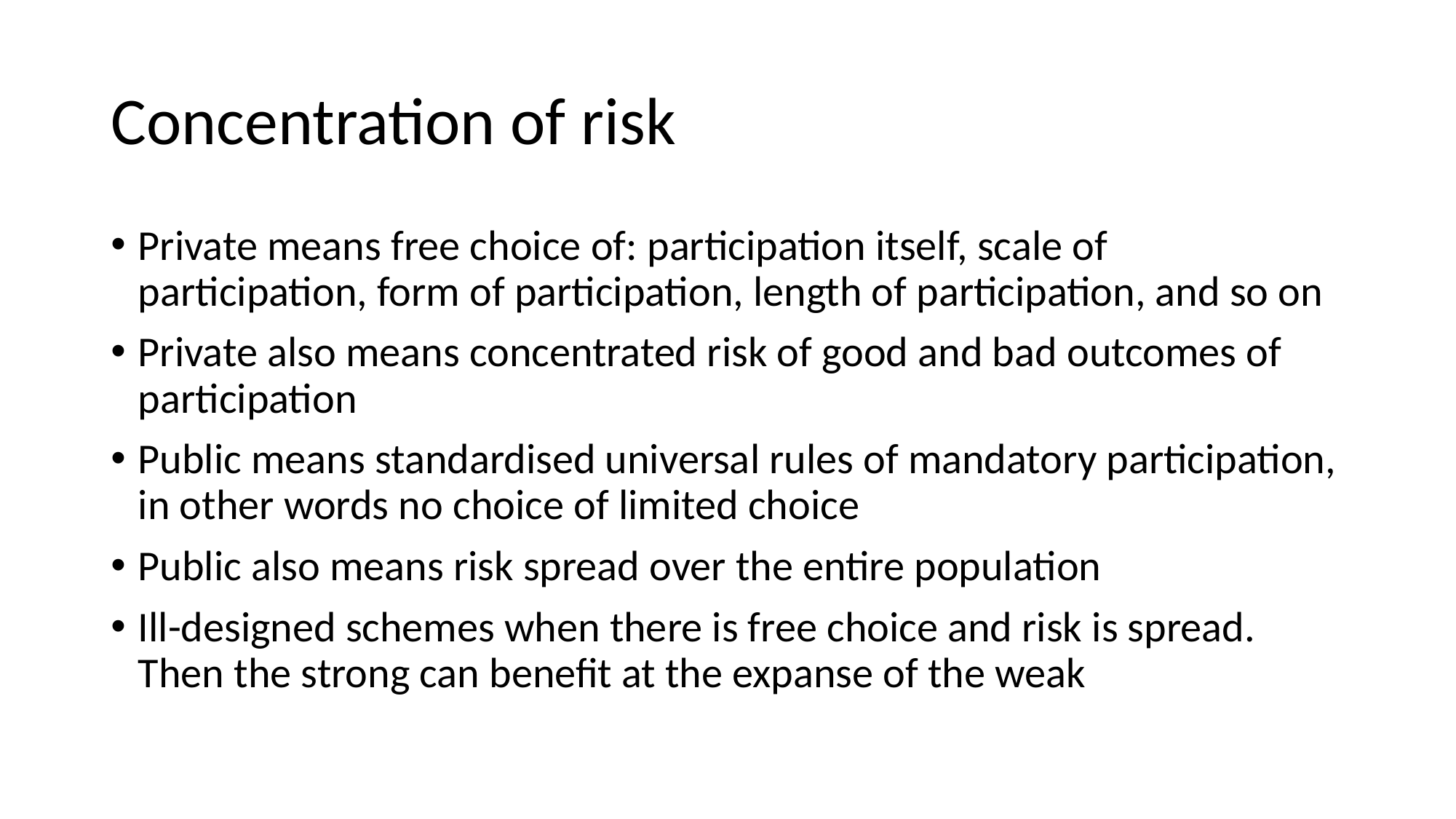

# Concentration of risk
Private means free choice of: participation itself, scale of participation, form of participation, length of participation, and so on
Private also means concentrated risk of good and bad outcomes of participation
Public means standardised universal rules of mandatory participation, in other words no choice of limited choice
Public also means risk spread over the entire population
Ill-designed schemes when there is free choice and risk is spread. Then the strong can benefit at the expanse of the weak